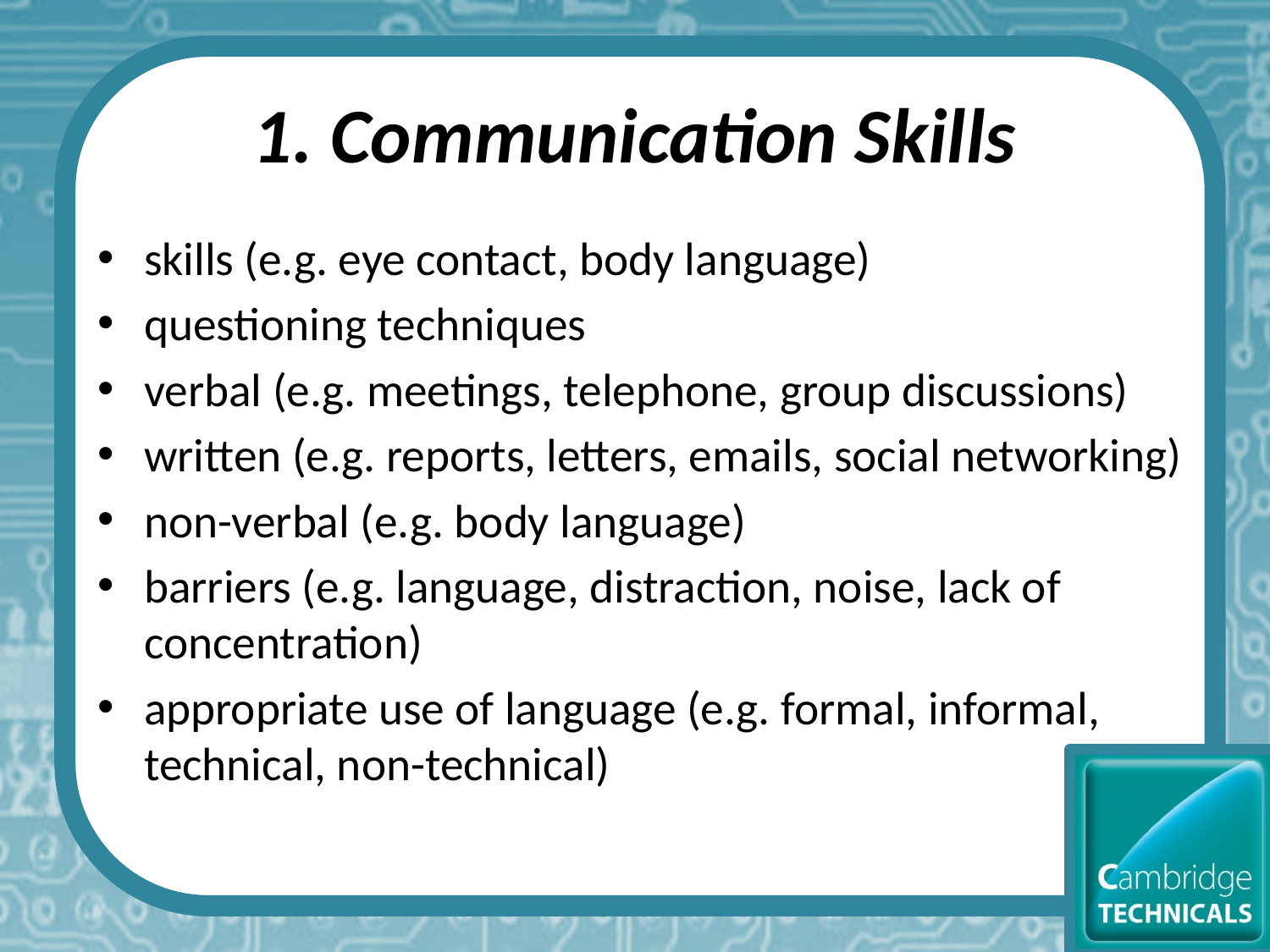

# 1. Communication Skills
skills (e.g. eye contact, body language)
questioning techniques
verbal (e.g. meetings, telephone, group discussions)
written (e.g. reports, letters, emails, social networking)
non-verbal (e.g. body language)
barriers (e.g. language, distraction, noise, lack of concentration)
appropriate use of language (e.g. formal, informal, technical, non-technical)